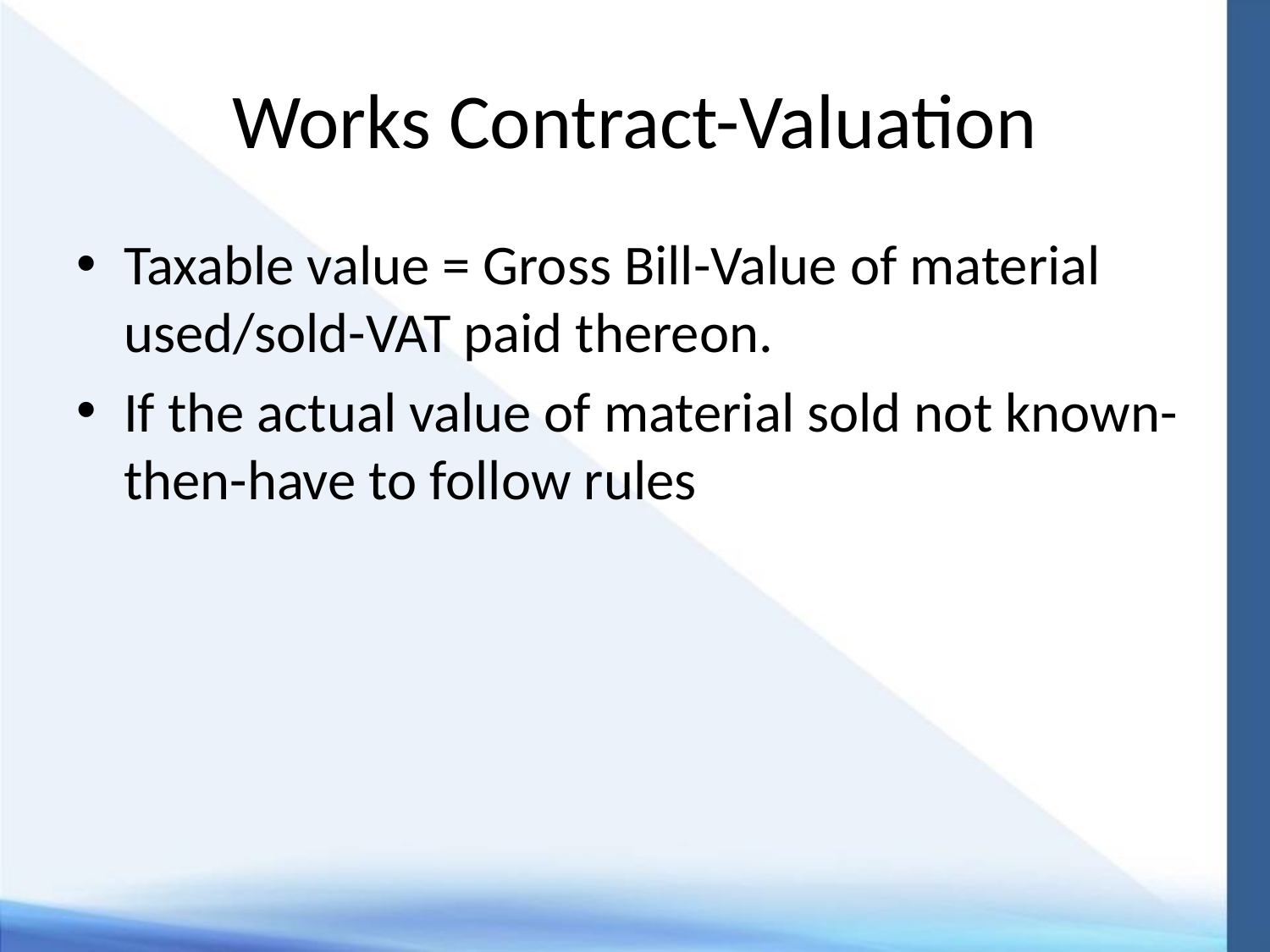

# Works Contract-Valuation
Taxable value = Gross Bill-Value of material used/sold-VAT paid thereon.
If the actual value of material sold not known-then-have to follow rules